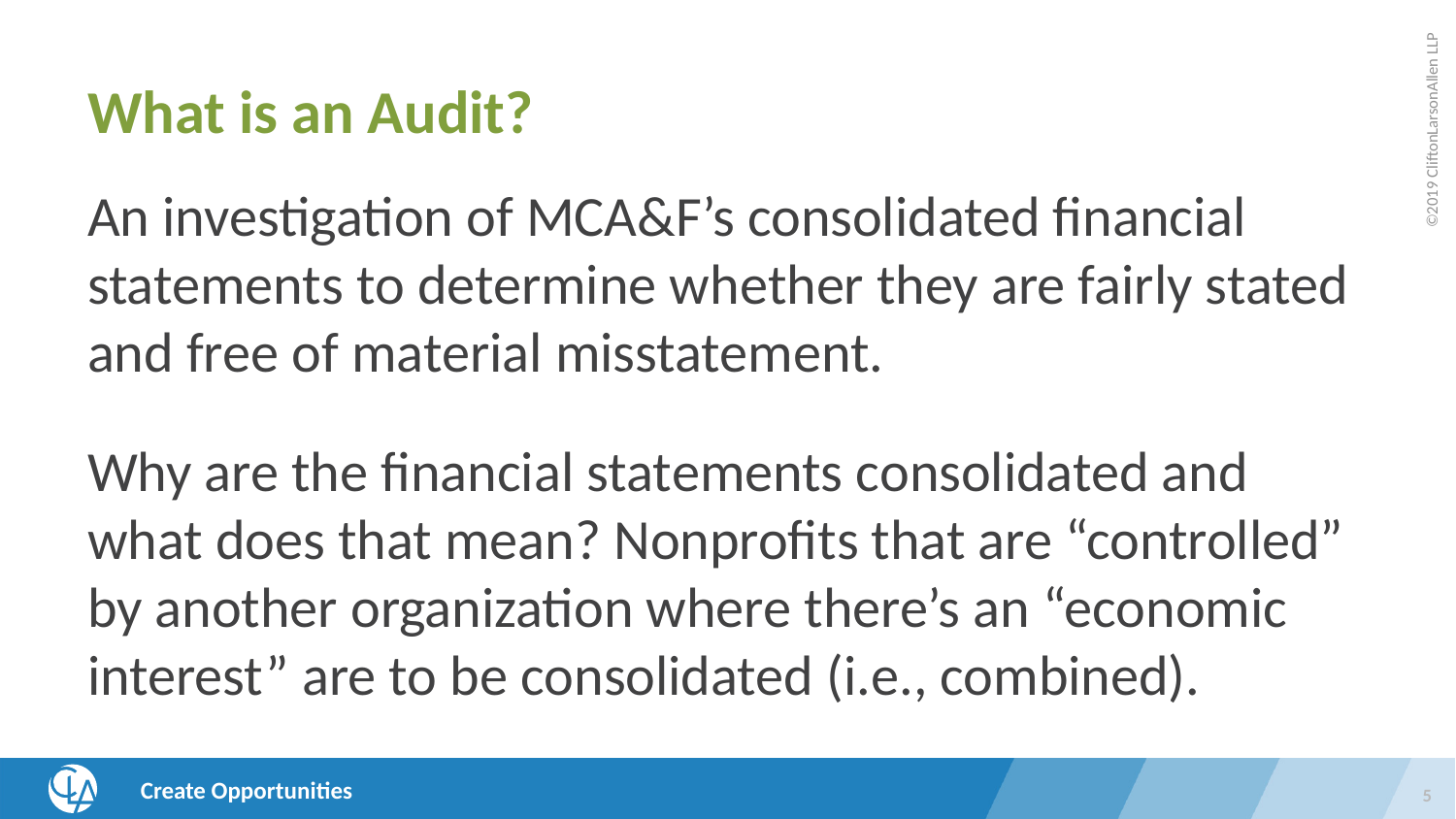

# What is an Audit?
An investigation of MCA&F’s consolidated financial statements to determine whether they are fairly stated and free of material misstatement.

Why are the financial statements consolidated and what does that mean? Nonprofits that are “controlled” by another organization where there’s an “economic interest” are to be consolidated (i.e., combined).

5